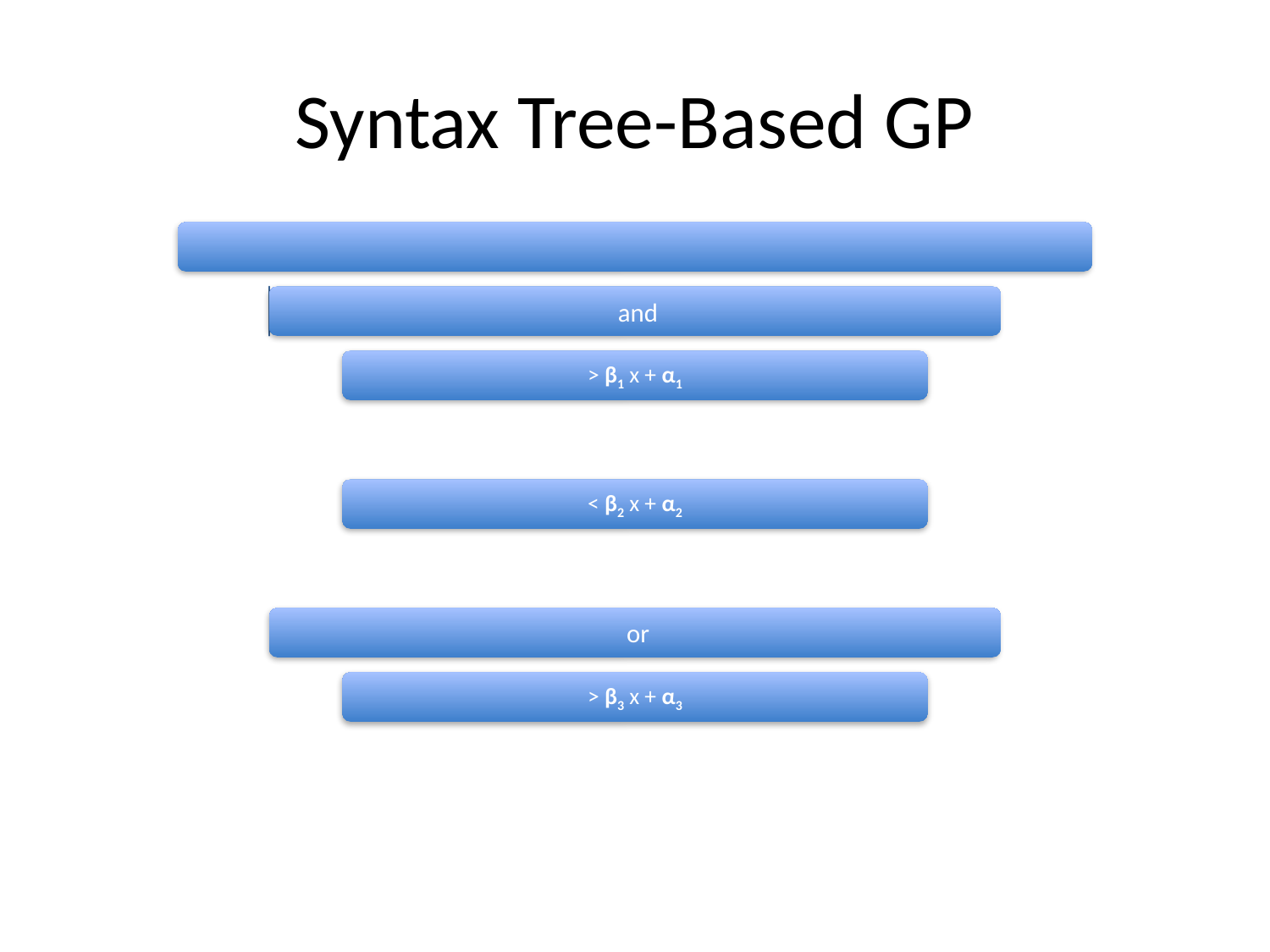

# Syntax Tree-Based GP
 and
> β1 x + α1
< β2 x + α2
 or
> β3 x + α3